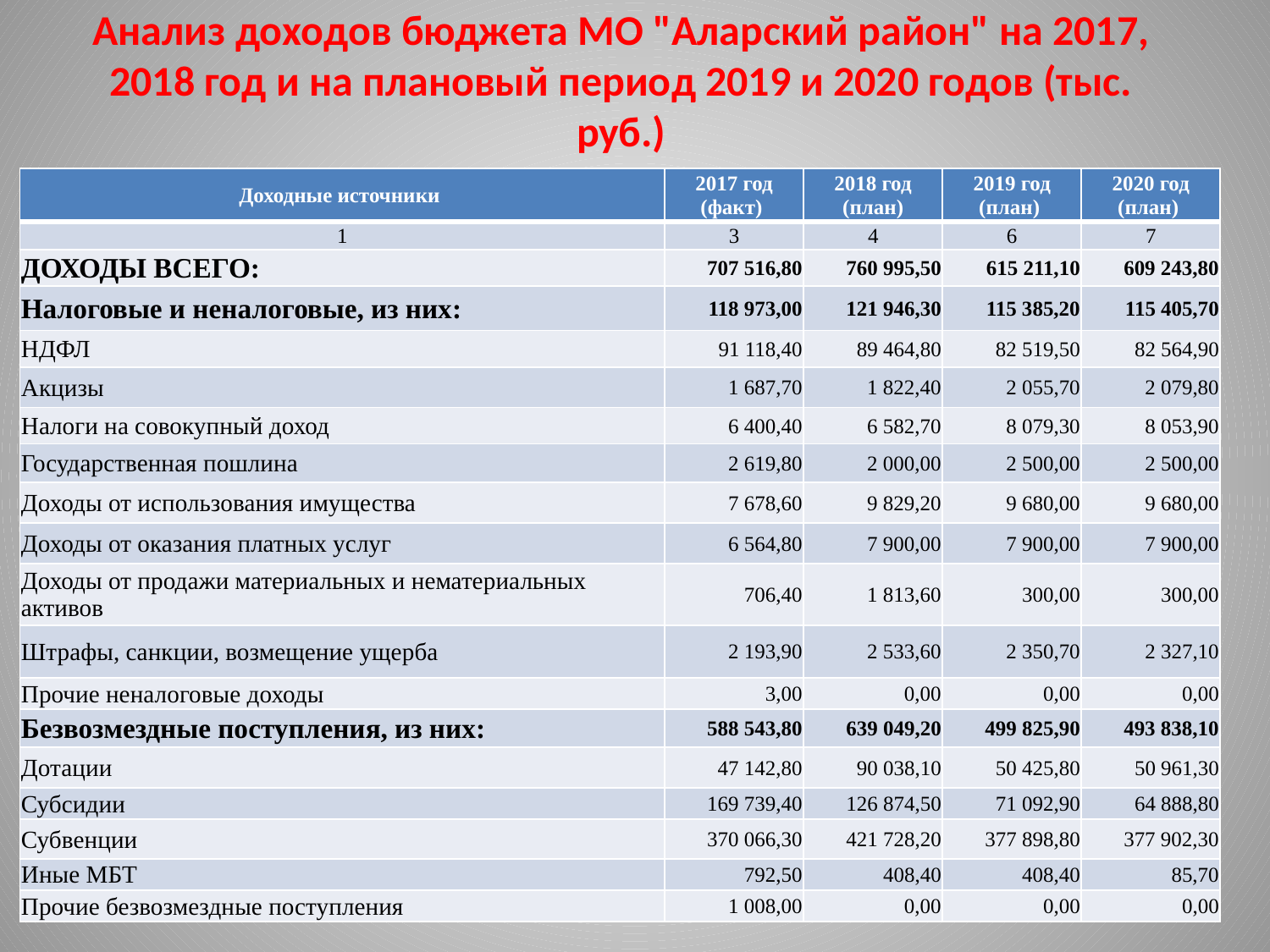

# Анализ доходов бюджета МО "Аларский район" на 2017, 2018 год и на плановый период 2019 и 2020 годов (тыс. руб.)
| Доходные источники | 2017 год (факт) | 2018 год (план) | 2019 год (план) | 2020 год (план) |
| --- | --- | --- | --- | --- |
| 1 | 3 | 4 | 6 | 7 |
| ДОХОДЫ ВСЕГО: | 707 516,80 | 760 995,50 | 615 211,10 | 609 243,80 |
| Налоговые и неналоговые, из них: | 118 973,00 | 121 946,30 | 115 385,20 | 115 405,70 |
| НДФЛ | 91 118,40 | 89 464,80 | 82 519,50 | 82 564,90 |
| Акцизы | 1 687,70 | 1 822,40 | 2 055,70 | 2 079,80 |
| Налоги на совокупный доход | 6 400,40 | 6 582,70 | 8 079,30 | 8 053,90 |
| Государственная пошлина | 2 619,80 | 2 000,00 | 2 500,00 | 2 500,00 |
| Доходы от использования имущества | 7 678,60 | 9 829,20 | 9 680,00 | 9 680,00 |
| Доходы от оказания платных услуг | 6 564,80 | 7 900,00 | 7 900,00 | 7 900,00 |
| Доходы от продажи материальных и нематериальных активов | 706,40 | 1 813,60 | 300,00 | 300,00 |
| Штрафы, санкции, возмещение ущерба | 2 193,90 | 2 533,60 | 2 350,70 | 2 327,10 |
| Прочие неналоговые доходы | 3,00 | 0,00 | 0,00 | 0,00 |
| Безвозмездные поступления, из них: | 588 543,80 | 639 049,20 | 499 825,90 | 493 838,10 |
| Дотации | 47 142,80 | 90 038,10 | 50 425,80 | 50 961,30 |
| Субсидии | 169 739,40 | 126 874,50 | 71 092,90 | 64 888,80 |
| Субвенции | 370 066,30 | 421 728,20 | 377 898,80 | 377 902,30 |
| Иные МБТ | 792,50 | 408,40 | 408,40 | 85,70 |
| Прочие безвозмездные поступления | 1 008,00 | 0,00 | 0,00 | 0,00 |